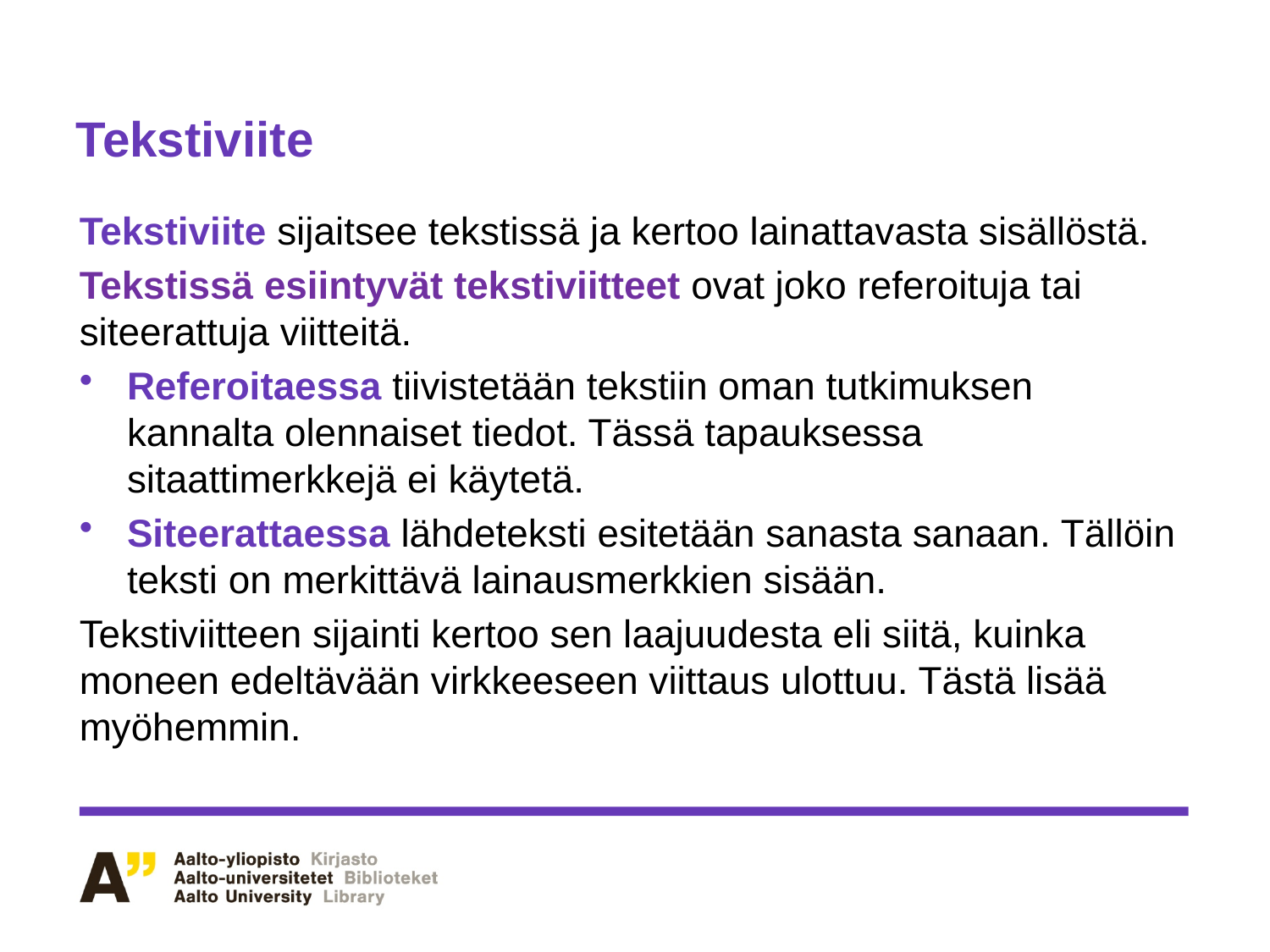

# Tekstiviite
Tekstiviite sijaitsee tekstissä ja kertoo lainattavasta sisällöstä.
Tekstissä esiintyvät tekstiviitteet ovat joko referoituja tai siteerattuja viitteitä.
Referoitaessa tiivistetään tekstiin oman tutkimuksen kannalta olennaiset tiedot. Tässä tapauksessa sitaattimerkkejä ei käytetä.
Siteerattaessa lähdeteksti esitetään sanasta sanaan. Tällöin teksti on merkittävä lainausmerkkien sisään.
Tekstiviitteen sijainti kertoo sen laajuudesta eli siitä, kuinka moneen edeltävään virkkeeseen viittaus ulottuu. Tästä lisää myöhemmin.